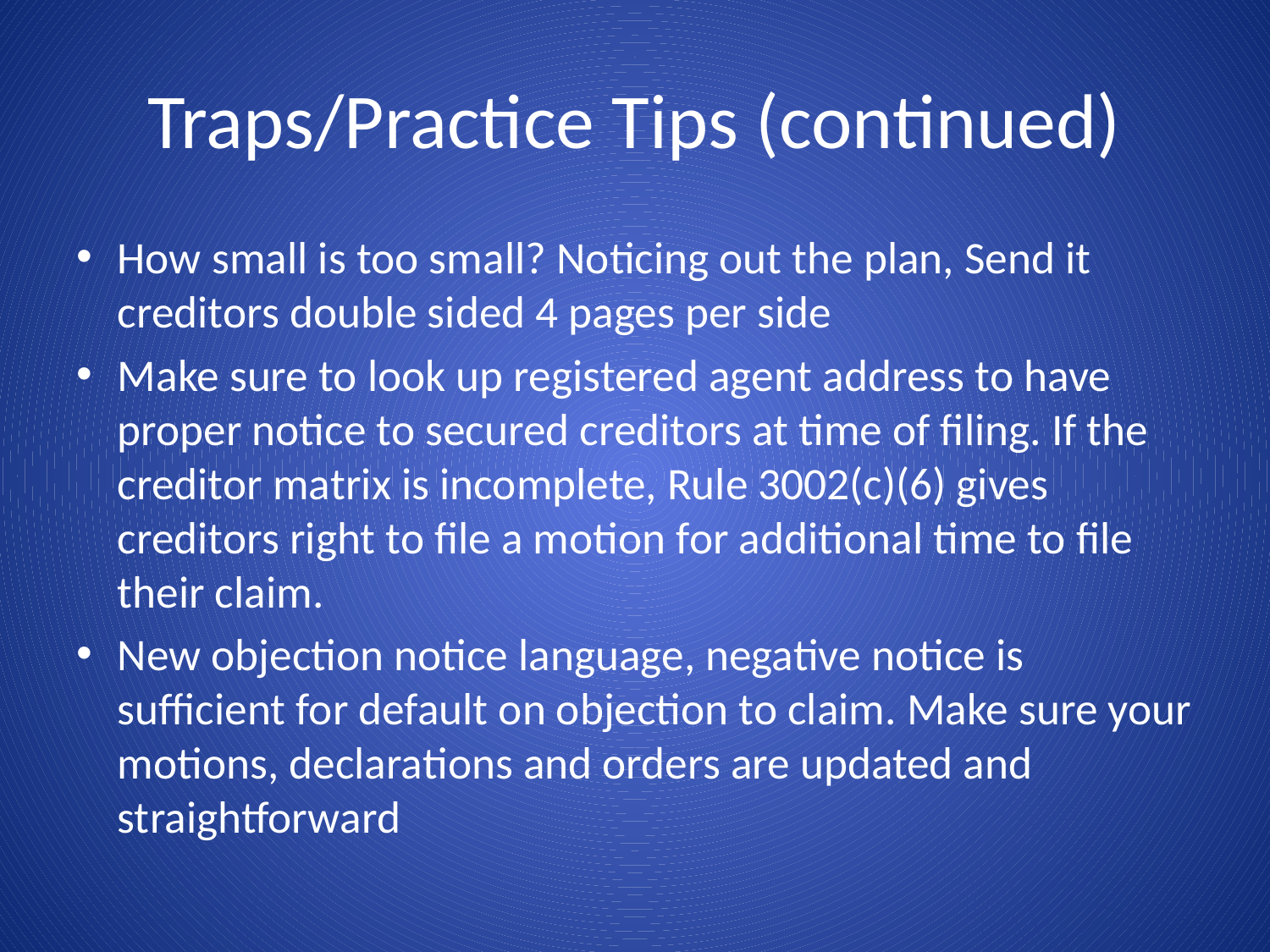

# Traps/Practice Tips (continued)
How small is too small? Noticing out the plan, Send it creditors double sided 4 pages per side
Make sure to look up registered agent address to have proper notice to secured creditors at time of filing. If the creditor matrix is incomplete, Rule 3002(c)(6) gives creditors right to file a motion for additional time to file their claim.
New objection notice language, negative notice is sufficient for default on objection to claim. Make sure your motions, declarations and orders are updated and straightforward